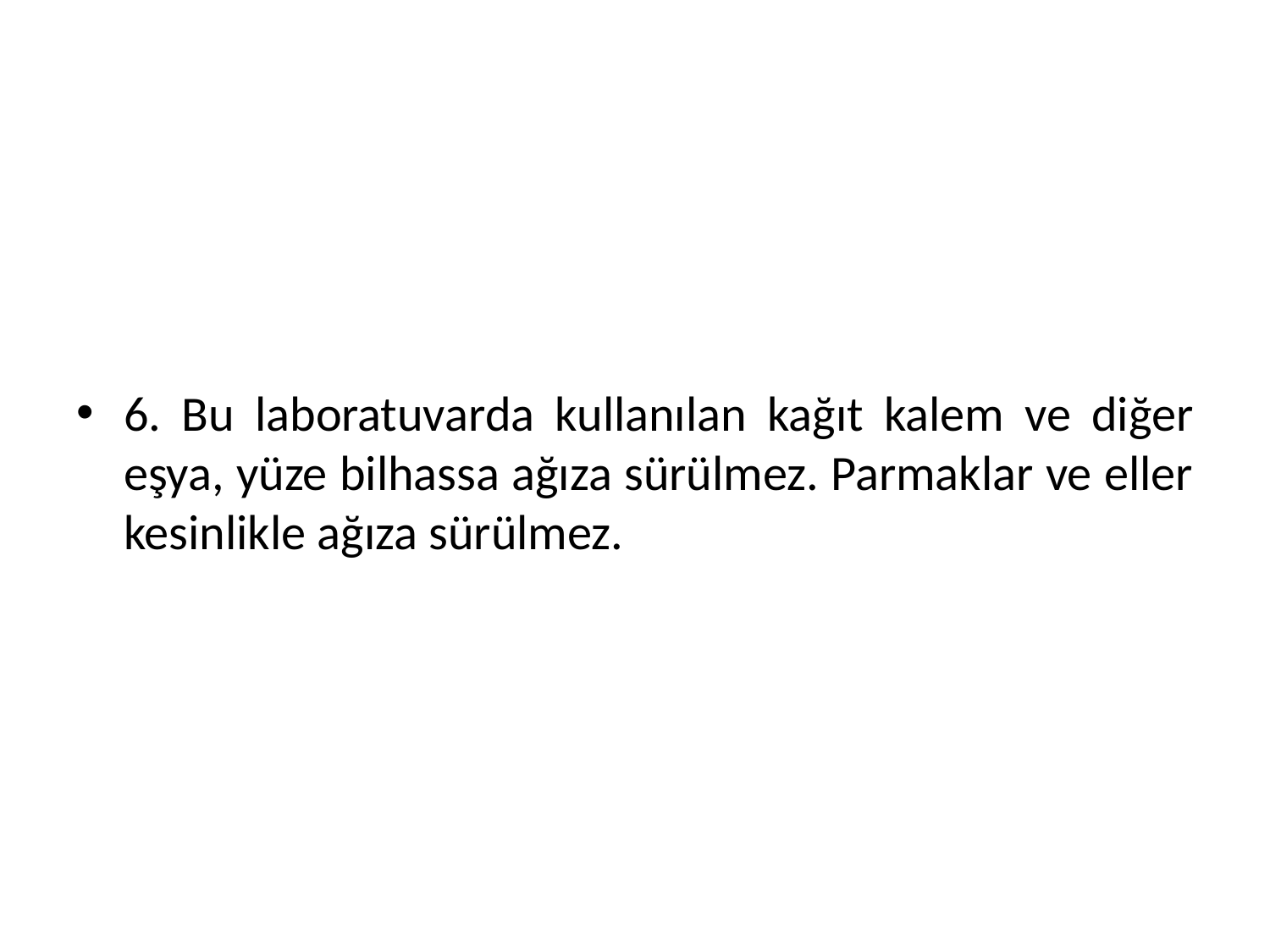

#

6. Bu laboratuvarda kullanılan kağıt kalem ve diğer eşya, yüze bilhassa ağıza sürülmez. Parmaklar ve eller kesinlikle ağıza sürülmez.